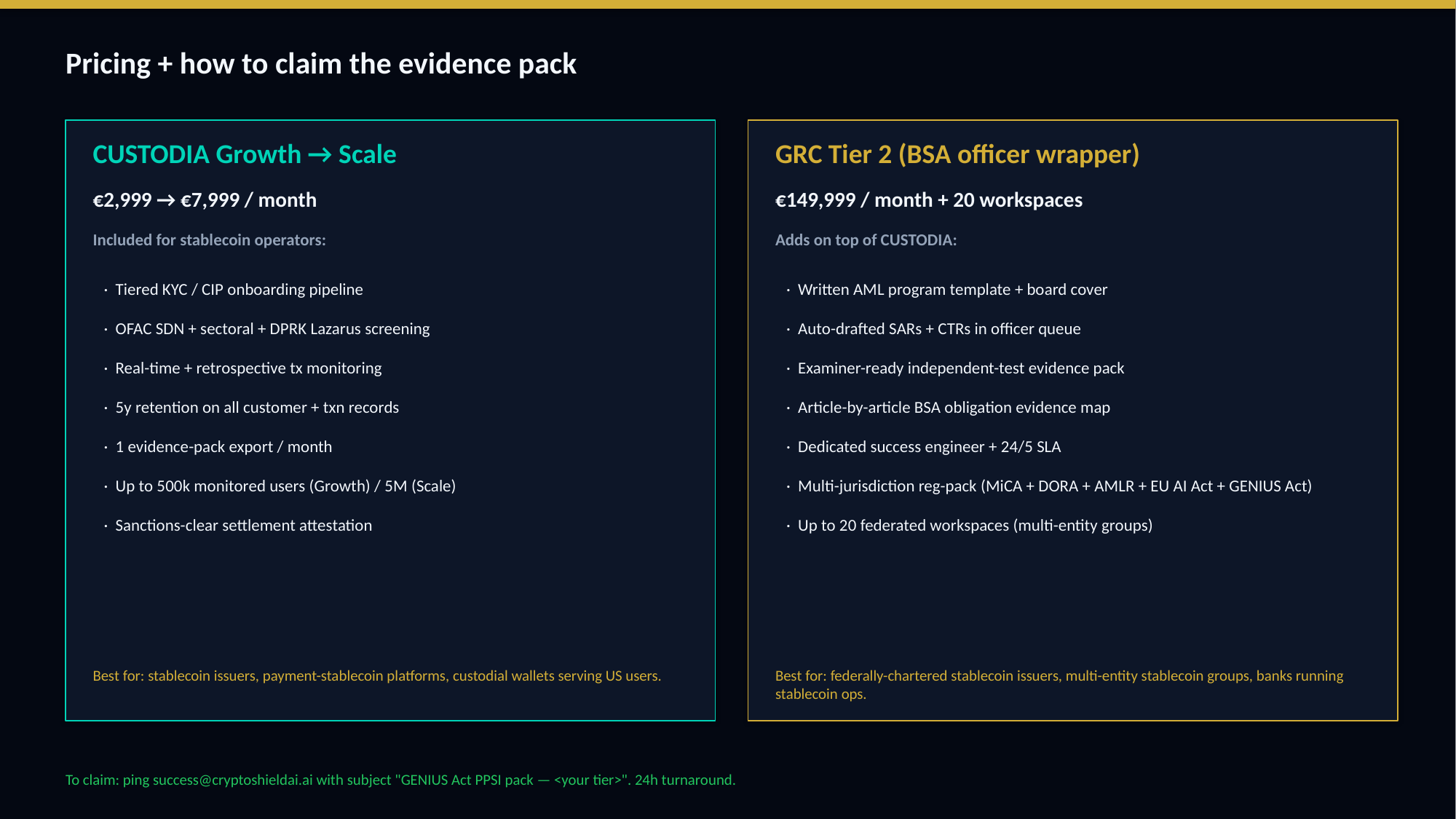

Pricing + how to claim the evidence pack

CUSTODIA Growth → Scale
GRC Tier 2 (BSA officer wrapper)
€2,999 → €7,999 / month
€149,999 / month + 20 workspaces
Included for stablecoin operators:
Adds on top of CUSTODIA:
·  Tiered KYC / CIP onboarding pipeline
·  Written AML program template + board cover
·  OFAC SDN + sectoral + DPRK Lazarus screening
·  Auto-drafted SARs + CTRs in officer queue
·  Real-time + retrospective tx monitoring
·  Examiner-ready independent-test evidence pack
·  5y retention on all customer + txn records
·  Article-by-article BSA obligation evidence map
·  1 evidence-pack export / month
·  Dedicated success engineer + 24/5 SLA
·  Up to 500k monitored users (Growth) / 5M (Scale)
·  Multi-jurisdiction reg-pack (MiCA + DORA + AMLR + EU AI Act + GENIUS Act)
·  Sanctions-clear settlement attestation
·  Up to 20 federated workspaces (multi-entity groups)
Best for: stablecoin issuers, payment-stablecoin platforms, custodial wallets serving US users.
Best for: federally-chartered stablecoin issuers, multi-entity stablecoin groups, banks running stablecoin ops.
To claim: ping success@cryptoshieldai.ai with subject "GENIUS Act PPSI pack — <your tier>". 24h turnaround.